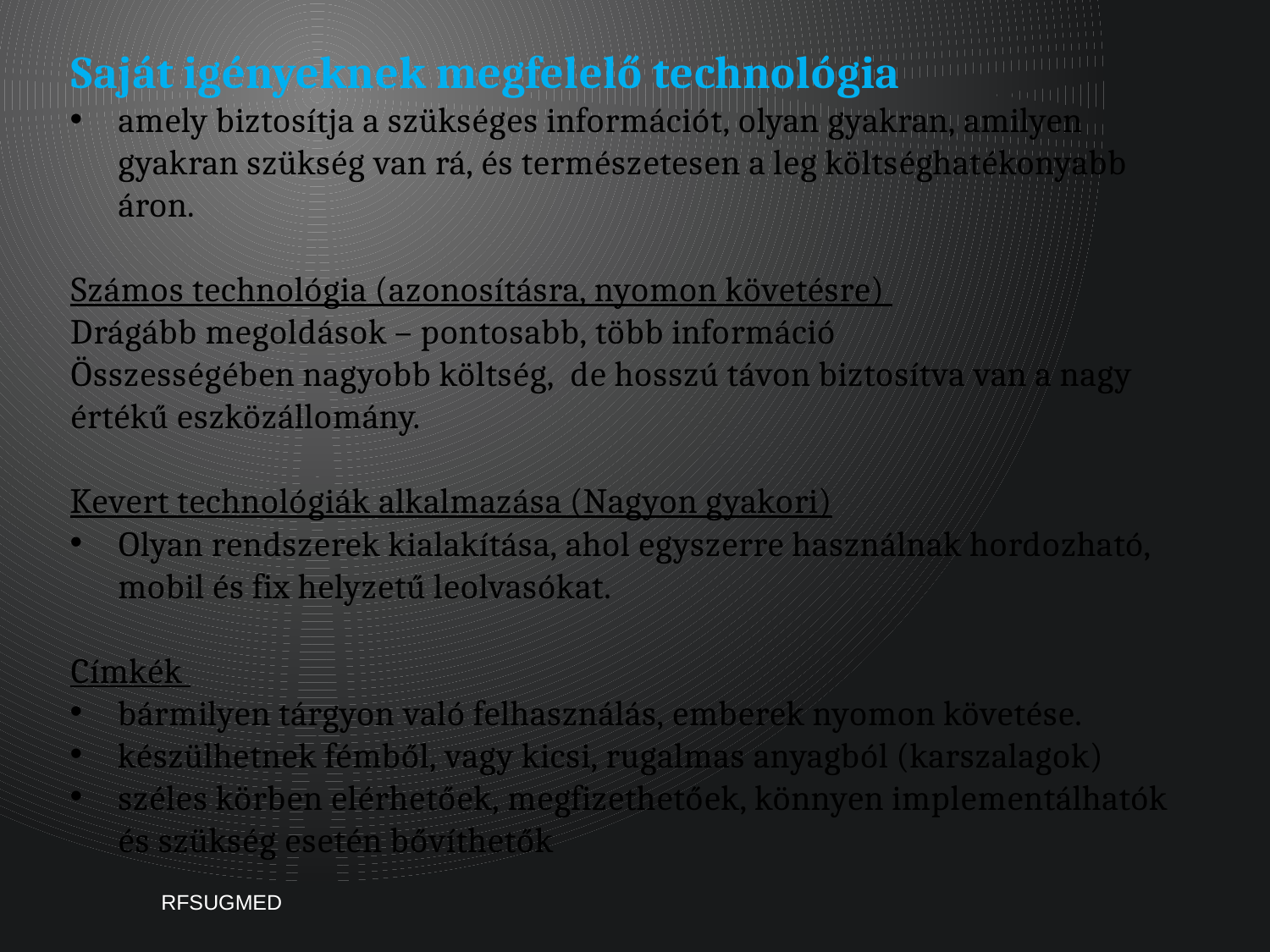

Saját igényeknek megfelelő technológia
amely biztosítja a szükséges információt, olyan gyakran, amilyen gyakran szükség van rá, és természetesen a leg költséghatékonyabb áron.

Számos technológia (azonosításra, nyomon követésre)
Drágább megoldások – pontosabb, több információ
Összességében nagyobb költség,  de hosszú távon biztosítva van a nagy értékű eszközállomány.

Kevert technológiák alkalmazása (Nagyon gyakori)
Olyan rendszerek kialakítása, ahol egyszerre használnak hordozható, mobil és fix helyzetű leolvasókat.

Címkék
bármilyen tárgyon való felhasználás, emberek nyomon követése.
készülhetnek fémből, vagy kicsi, rugalmas anyagból (karszalagok)
széles körben elérhetőek, megfizethetőek, könnyen implementálhatók és szükség esetén bővíthetők

RFSUGMED